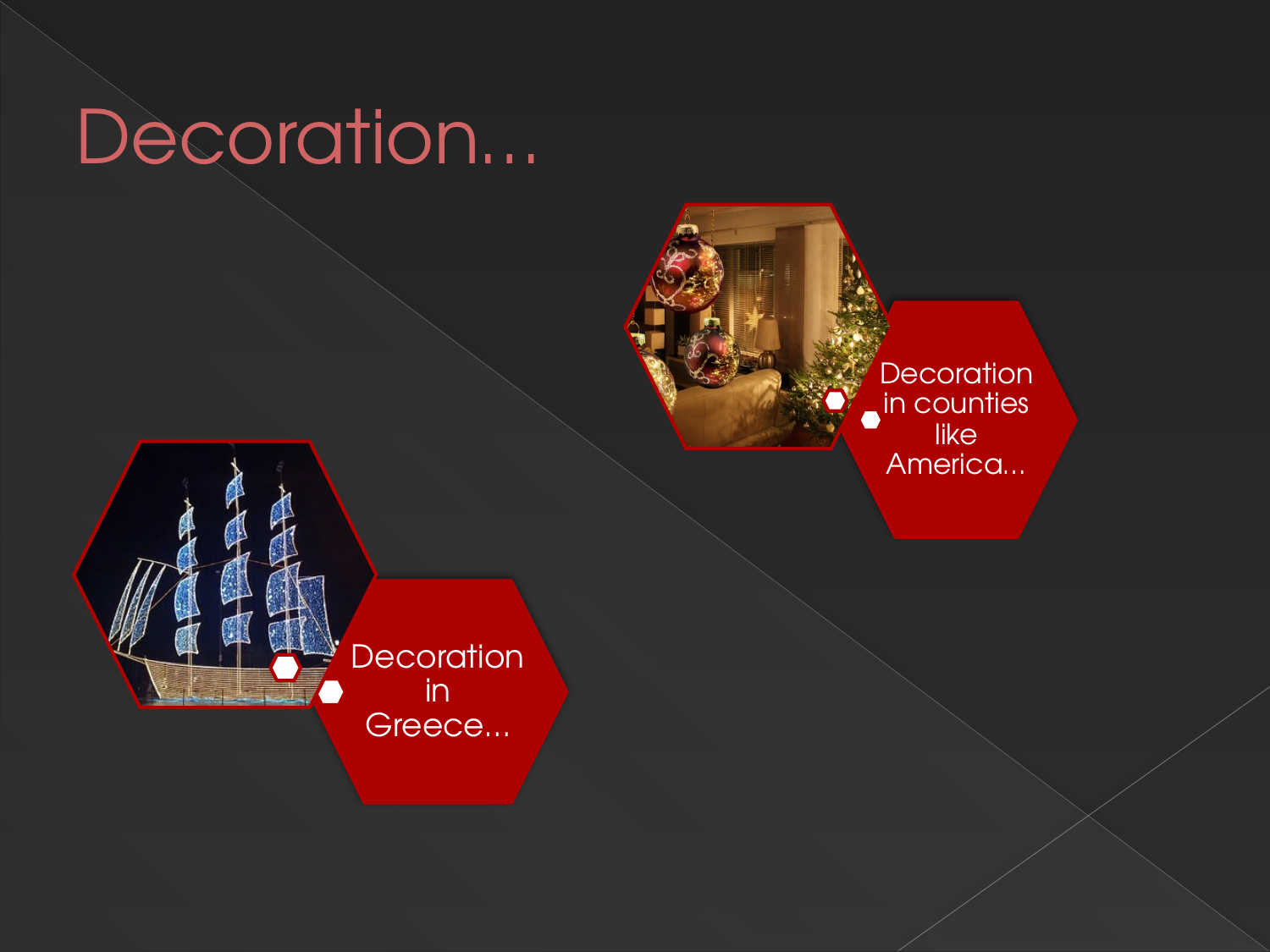

# Decoration…
Decoration in counties like America…
Decoration in Greece…